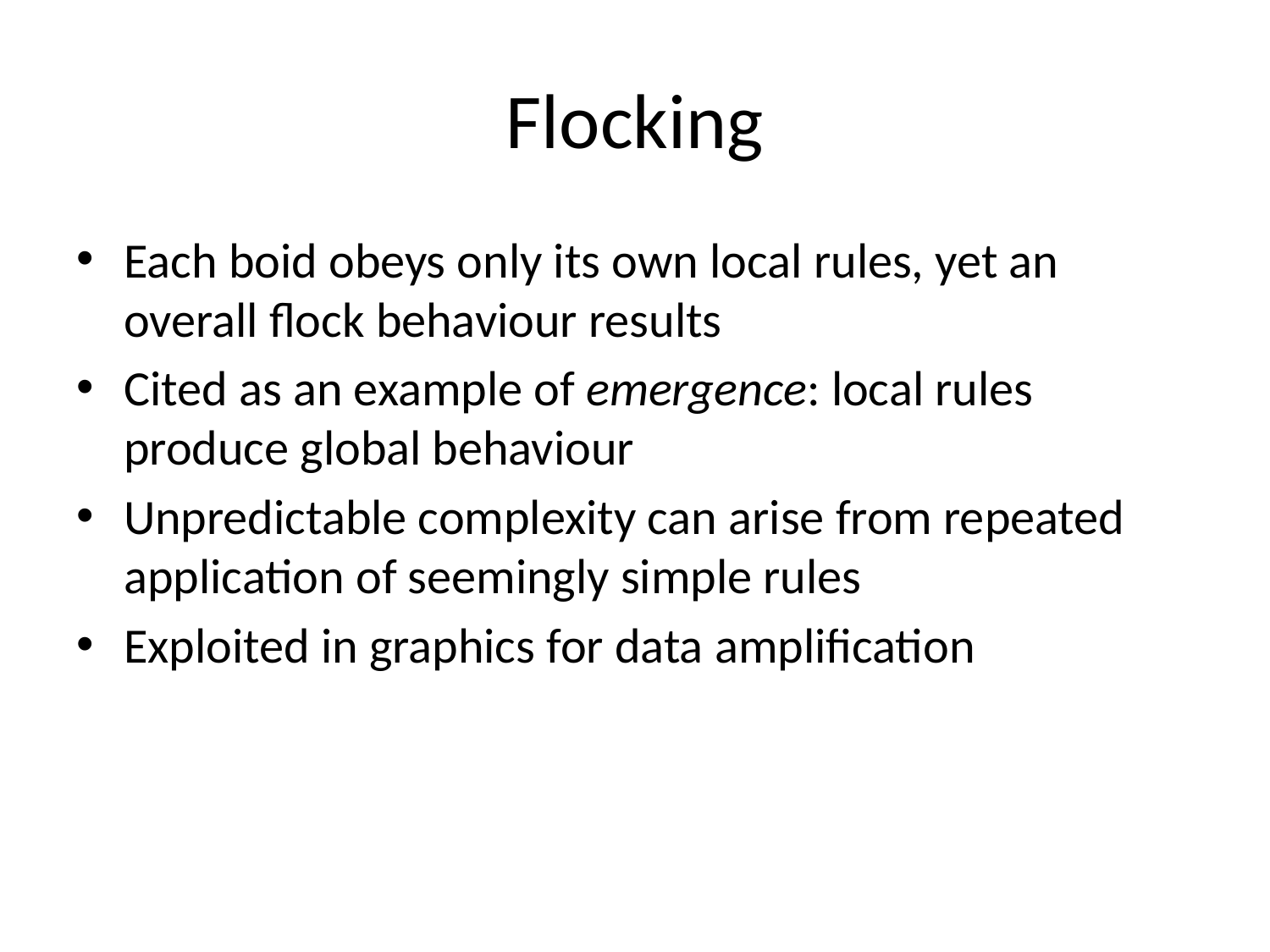

# Flocking
Each boid obeys only its own local rules, yet an overall flock behaviour results
Cited as an example of emergence: local rules produce global behaviour
Unpredictable complexity can arise from repeated application of seemingly simple rules
Exploited in graphics for data amplification